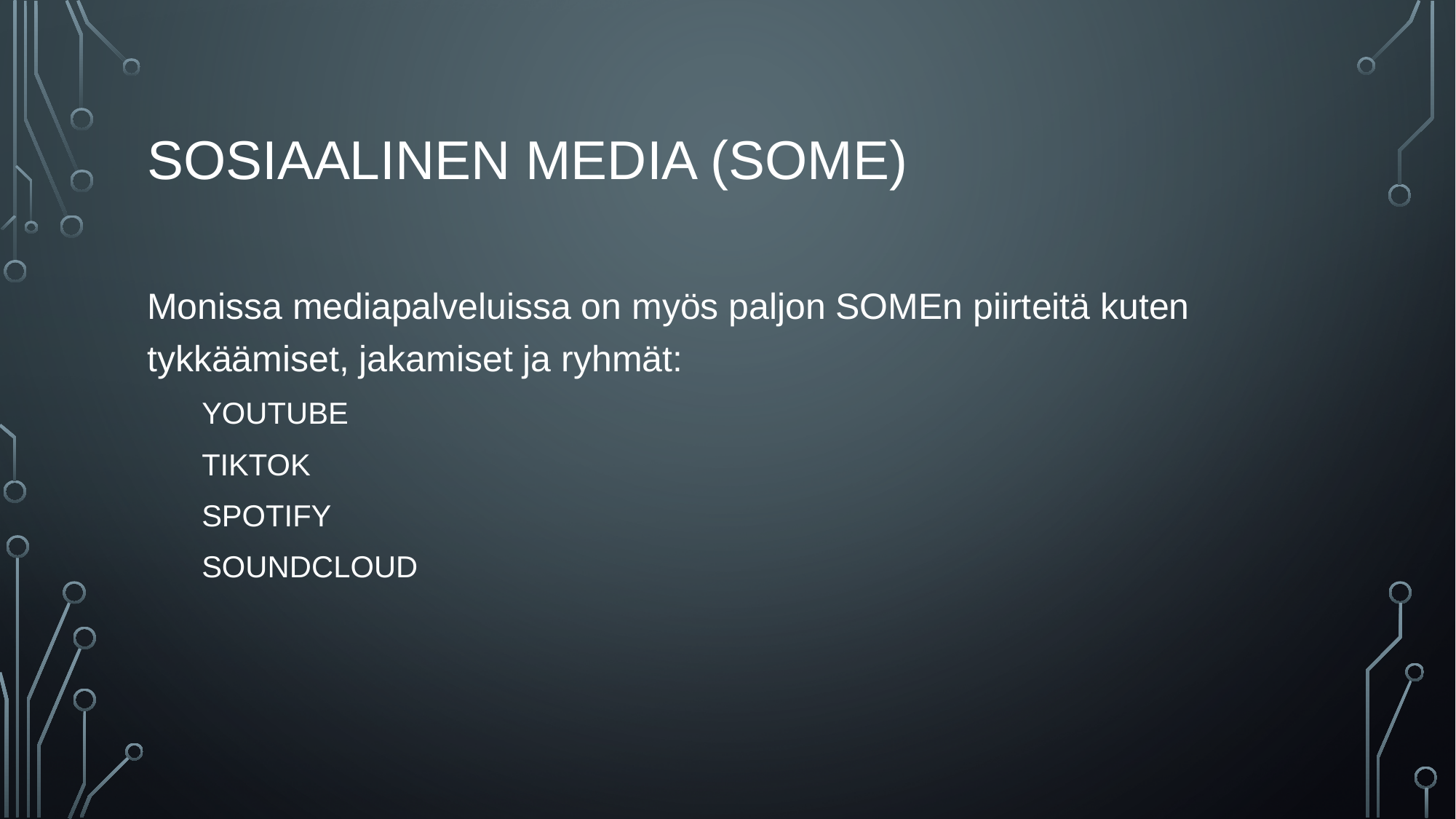

# Sosiaalinen media (Some)
Monissa mediapalveluissa on myös paljon SOMEn piirteitä kuten tykkäämiset, jakamiset ja ryhmät:
YOUTUBE
TIKTOK
SPOTIFY
SOUNDCLOUD